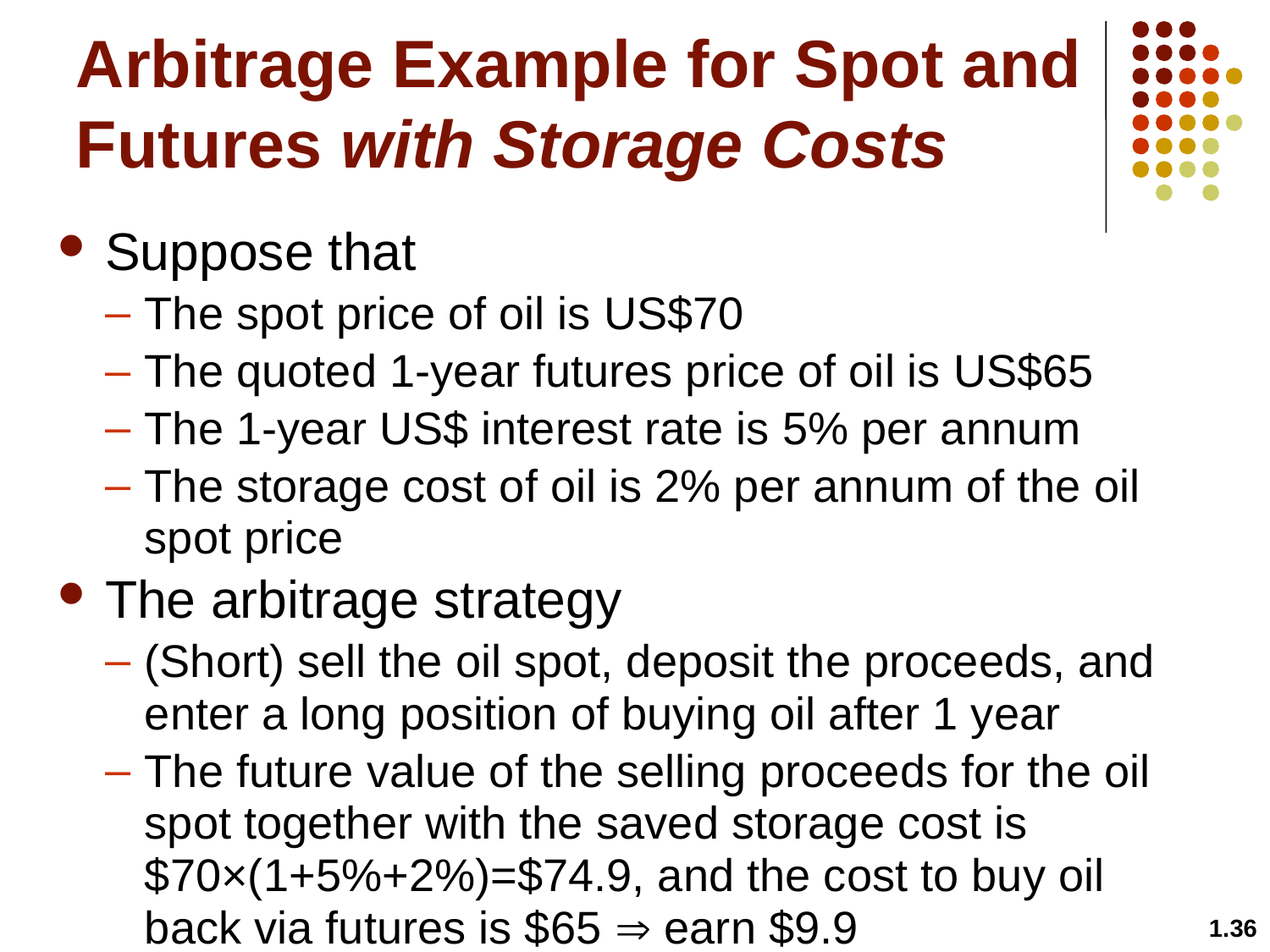

# Arbitrage Example for Spot and Futures with Storage Costs
Suppose that
The spot price of oil is US$70
The quoted 1-year futures price of oil is US$65
The 1-year US$ interest rate is 5% per annum
The storage cost of oil is 2% per annum of the oil spot price
The arbitrage strategy
(Short) sell the oil spot, deposit the proceeds, and enter a long position of buying oil after 1 year
The future value of the selling proceeds for the oil spot together with the saved storage cost is $70×(1+5%+2%)=$74.9, and the cost to buy oil back via futures is $65 ⇒ earn $9.9

1.36